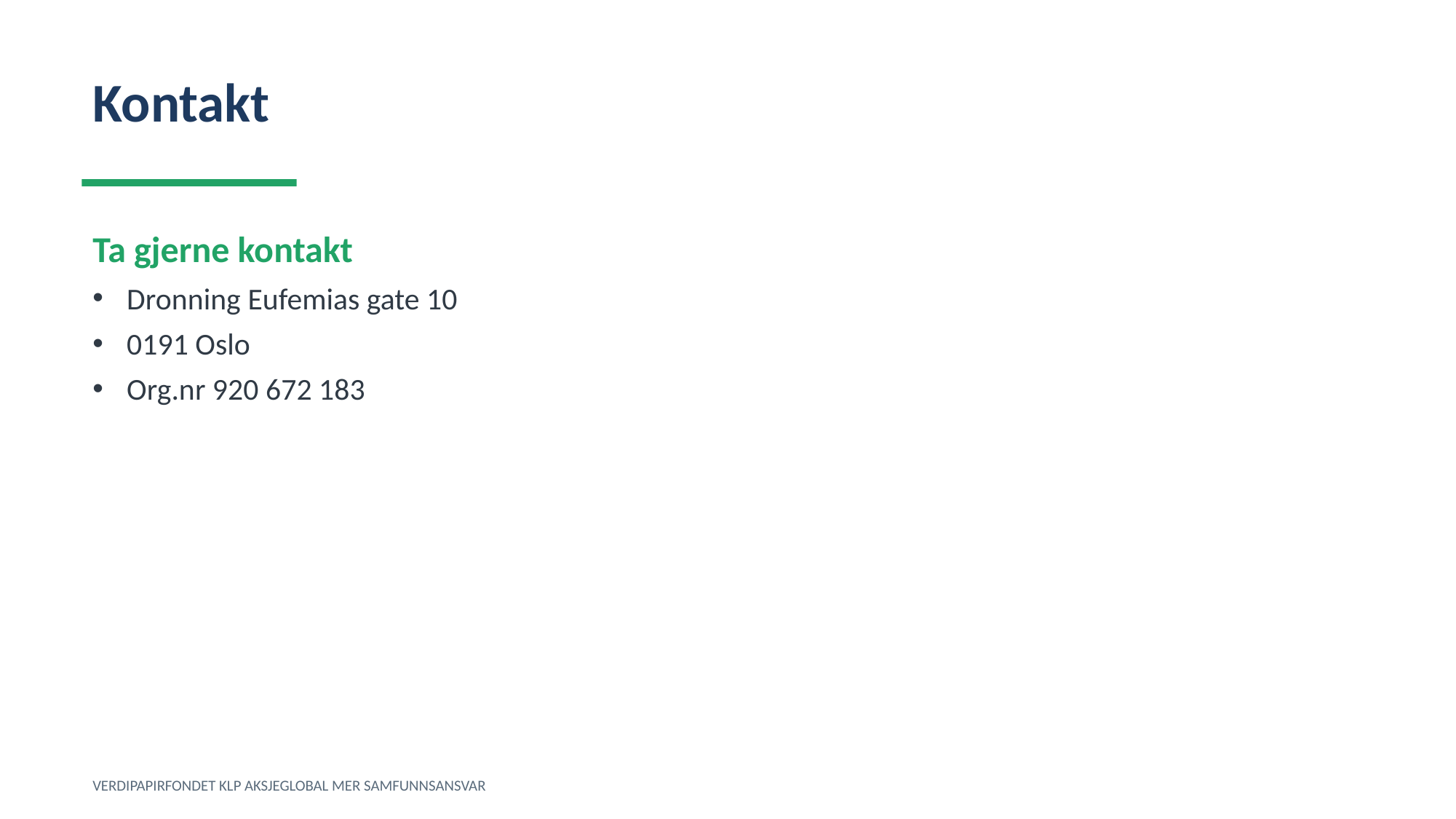

Kontakt

Ta gjerne kontakt
Dronning Eufemias gate 10
0191 Oslo
Org.nr 920 672 183
VERDIPAPIRFONDET KLP AKSJEGLOBAL MER SAMFUNNSANSVAR